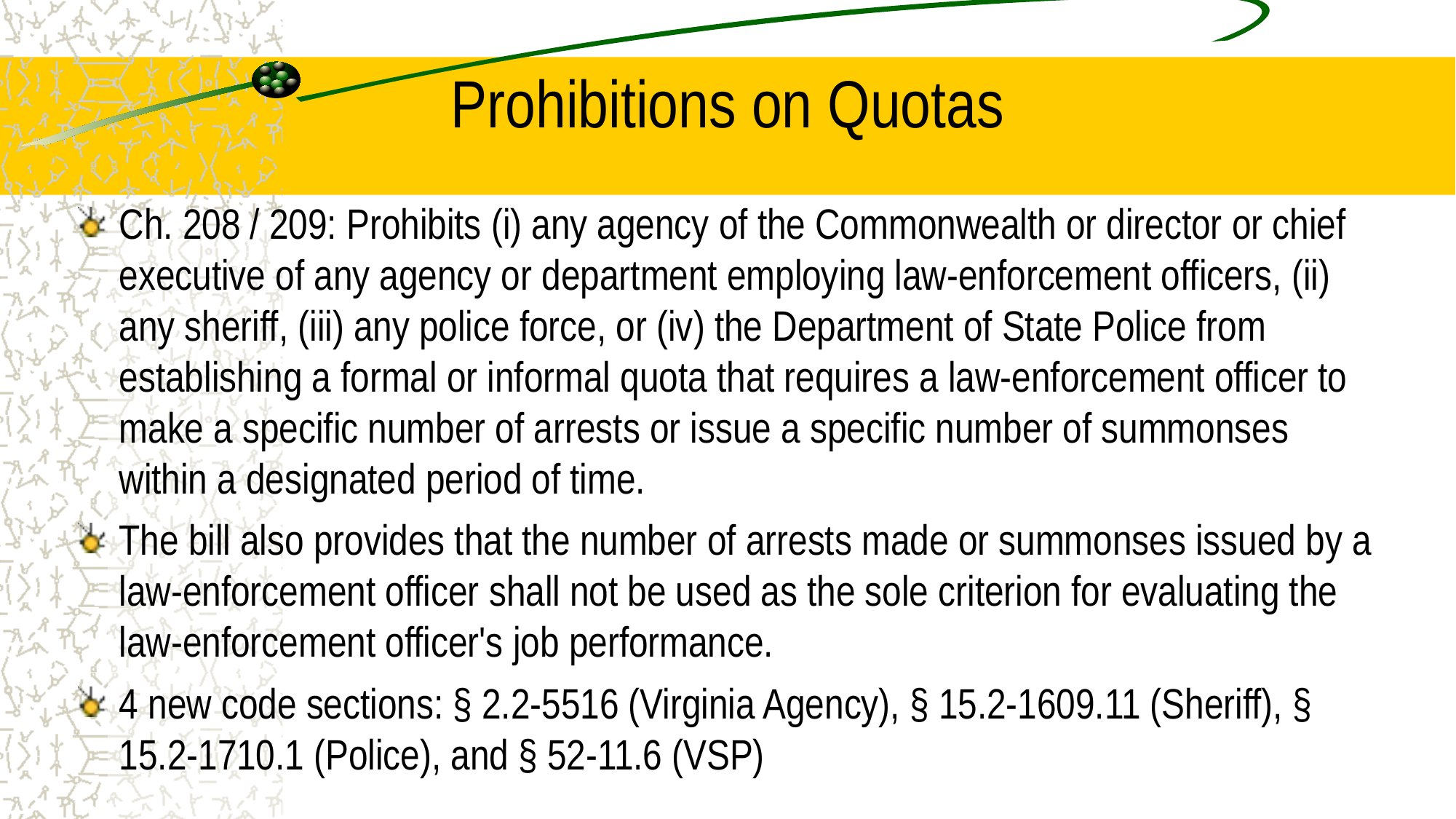

# Prohibitions on Quotas
Ch. 208 / 209: Prohibits (i) any agency of the Commonwealth or director or chief executive of any agency or department employing law-enforcement officers, (ii) any sheriff, (iii) any police force, or (iv) the Department of State Police from establishing a formal or informal quota that requires a law-enforcement officer to make a specific number of arrests or issue a specific number of summonses within a designated period of time.
The bill also provides that the number of arrests made or summonses issued by a law-enforcement officer shall not be used as the sole criterion for evaluating the law-enforcement officer's job performance.
4 new code sections: § 2.2-5516 (Virginia Agency), § 15.2-1609.11 (Sheriff), § 15.2-1710.1 (Police), and § 52-11.6 (VSP)